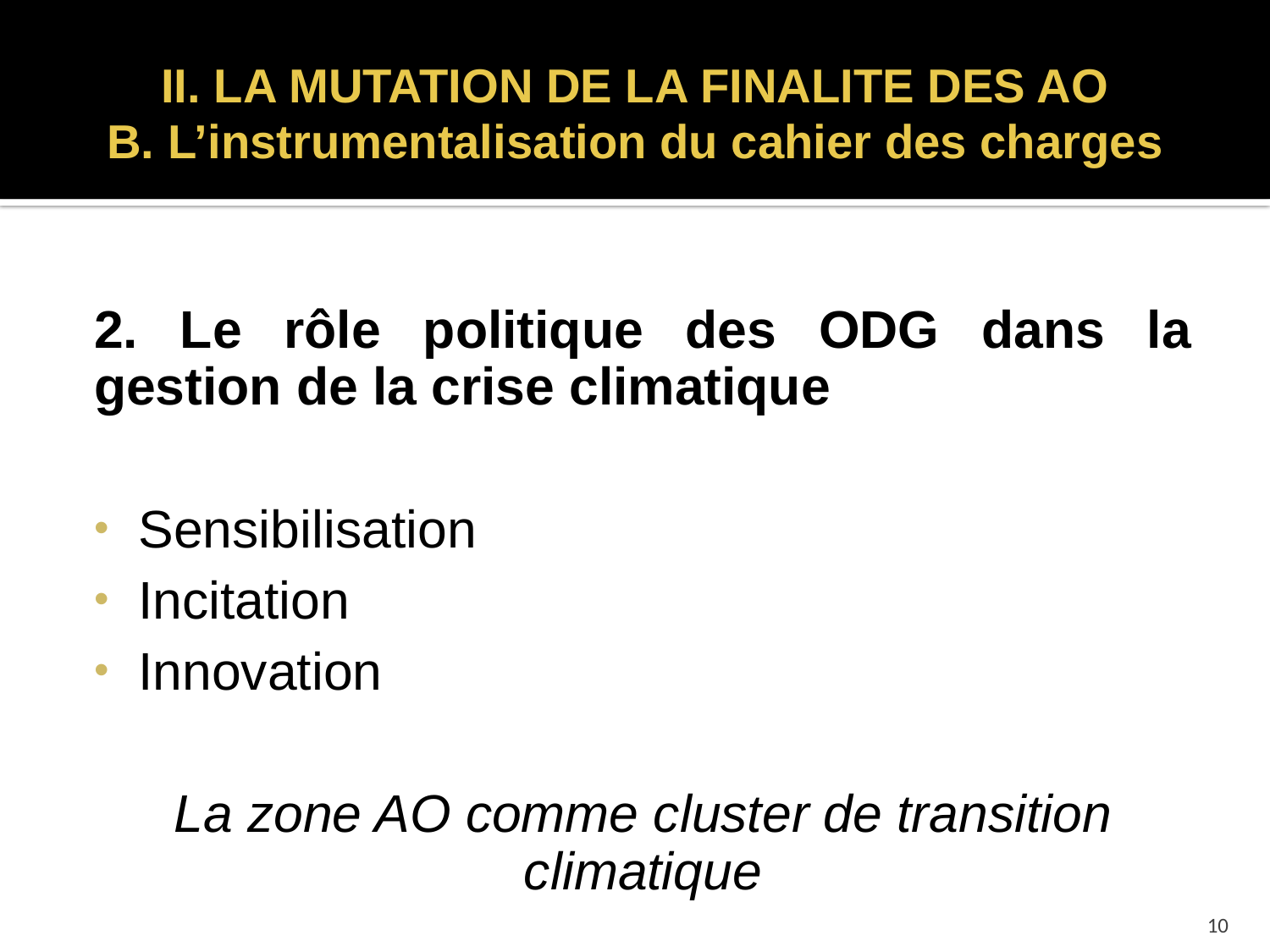

# II. LA MUTATION DE LA FINALITE DES AO B. L’instrumentalisation du cahier des charges
2. Le rôle politique des ODG dans la gestion de la crise climatique

Sensibilisation
Incitation
Innovation

La zone AO comme cluster de transition climatique

10